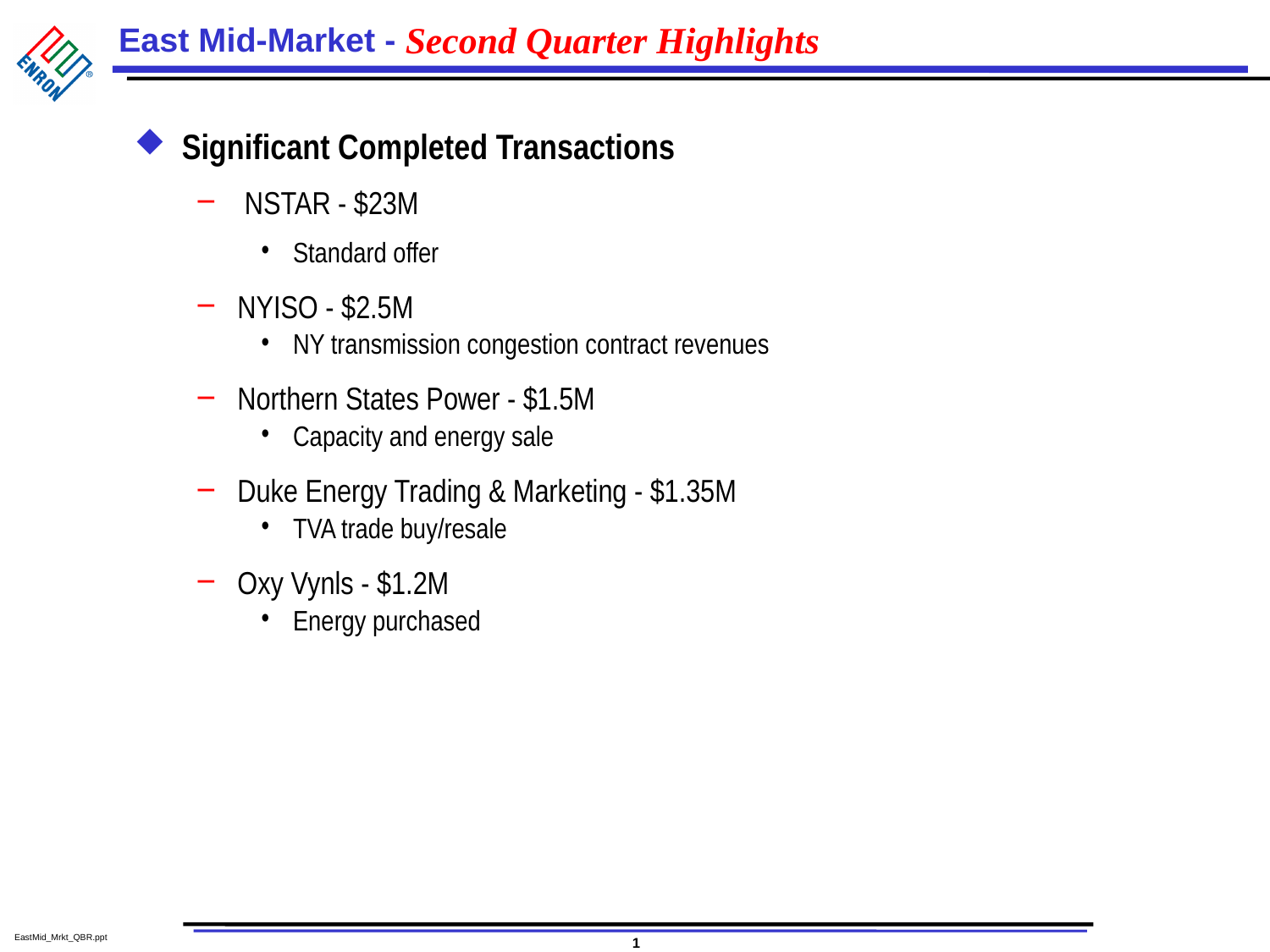

# Second Quarter Highlights
Significant Completed Transactions
 NSTAR - $23M
Standard offer
NYISO - $2.5M
NY transmission congestion contract revenues
Northern States Power - $1.5M
Capacity and energy sale
Duke Energy Trading & Marketing - $1.35M
TVA trade buy/resale
Oxy Vynls - $1.2M
Energy purchased